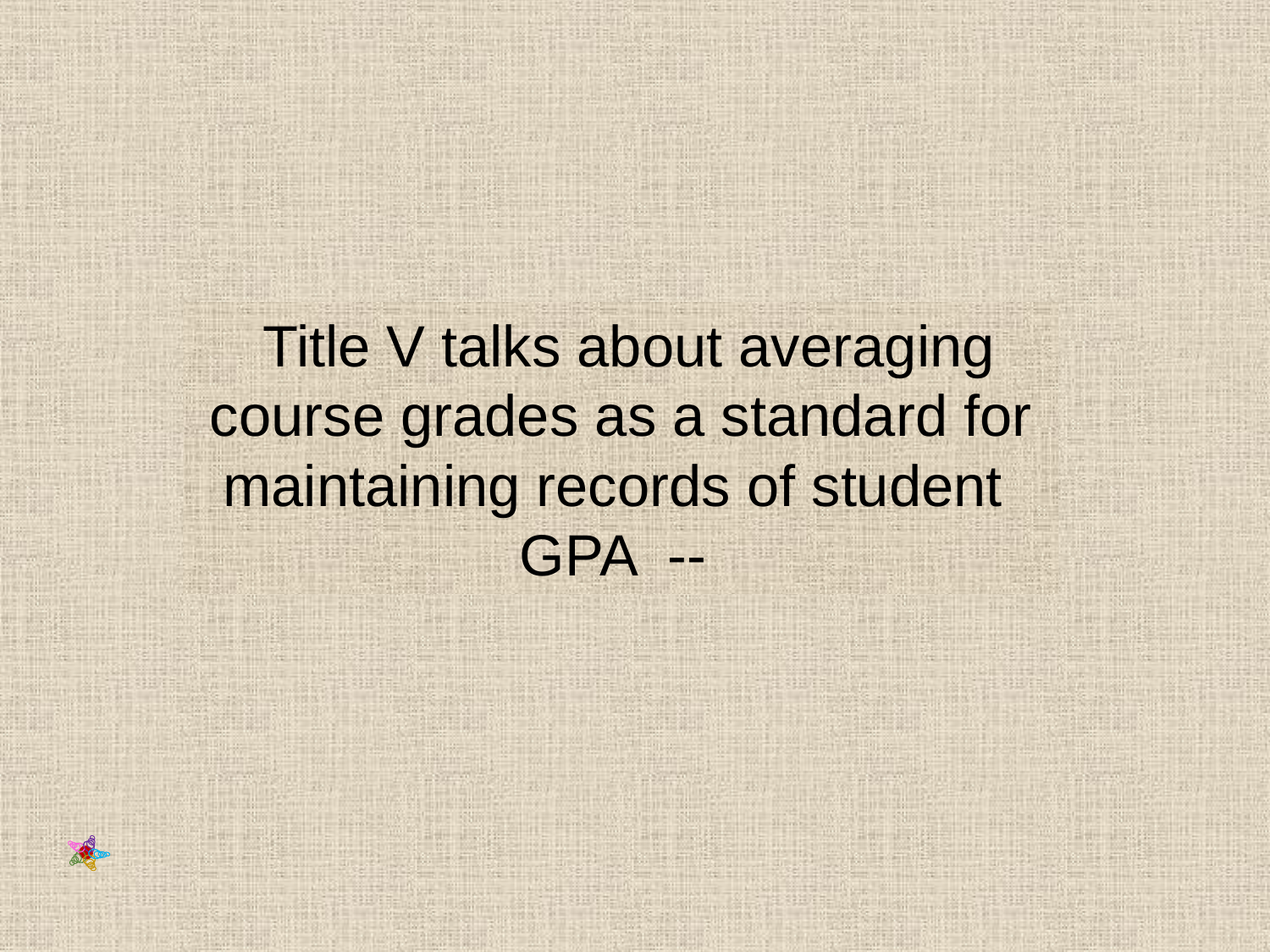

Title V talks about averaging course grades as a standard for maintaining records of student  GPA  --